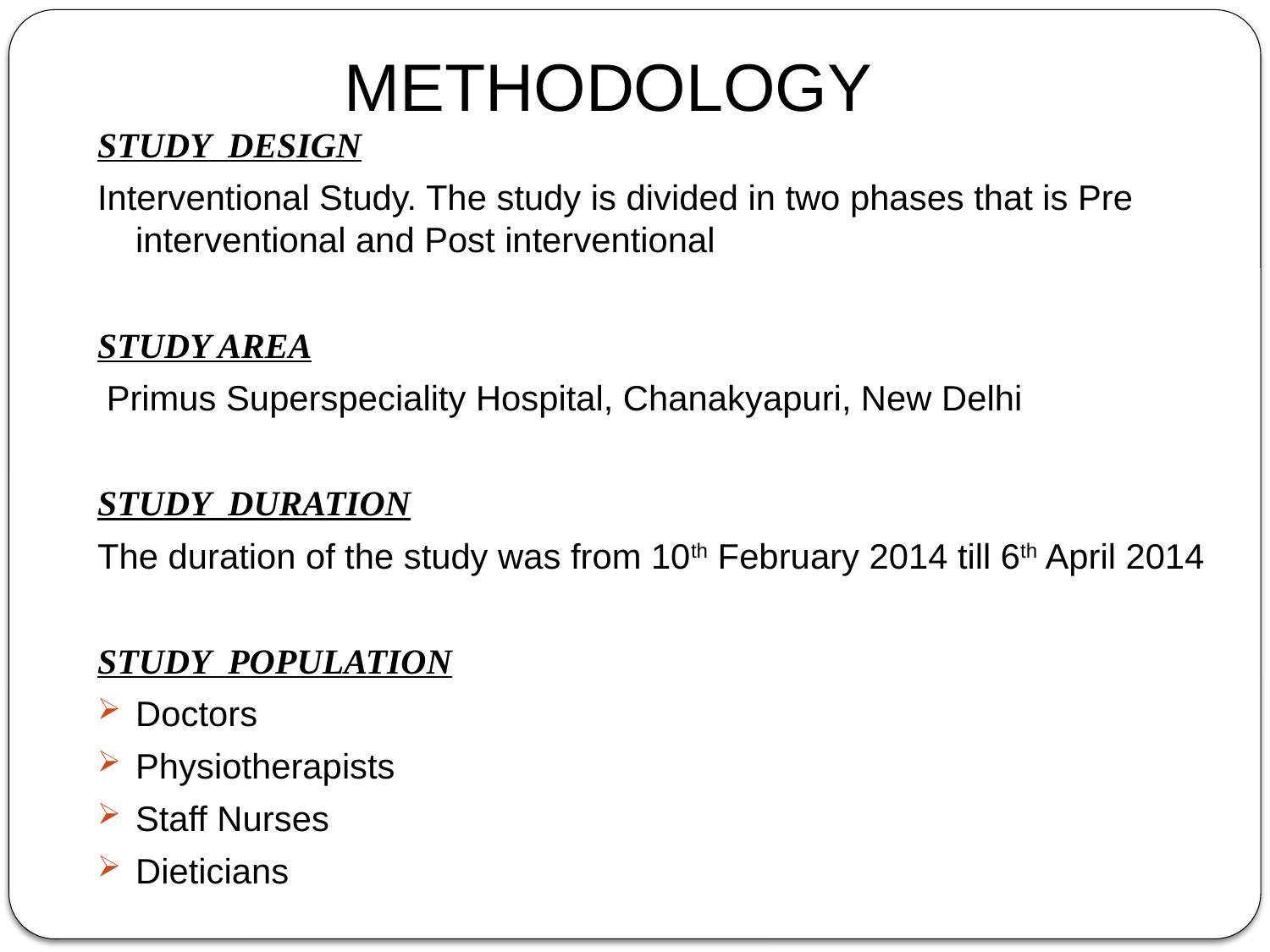

# METHODOLOGY
STUDY  DESIGN
Interventional Study. The study is divided in two phases that is Pre interventional and Post interventional

STUDY AREA
 Primus Superspeciality Hospital, Chanakyapuri, New Delhi

STUDY  DURATION
The duration of the study was from 10th February 2014 till 6th April 2014

STUDY  POPULATION
Doctors
Physiotherapists
Staff Nurses
Dieticians